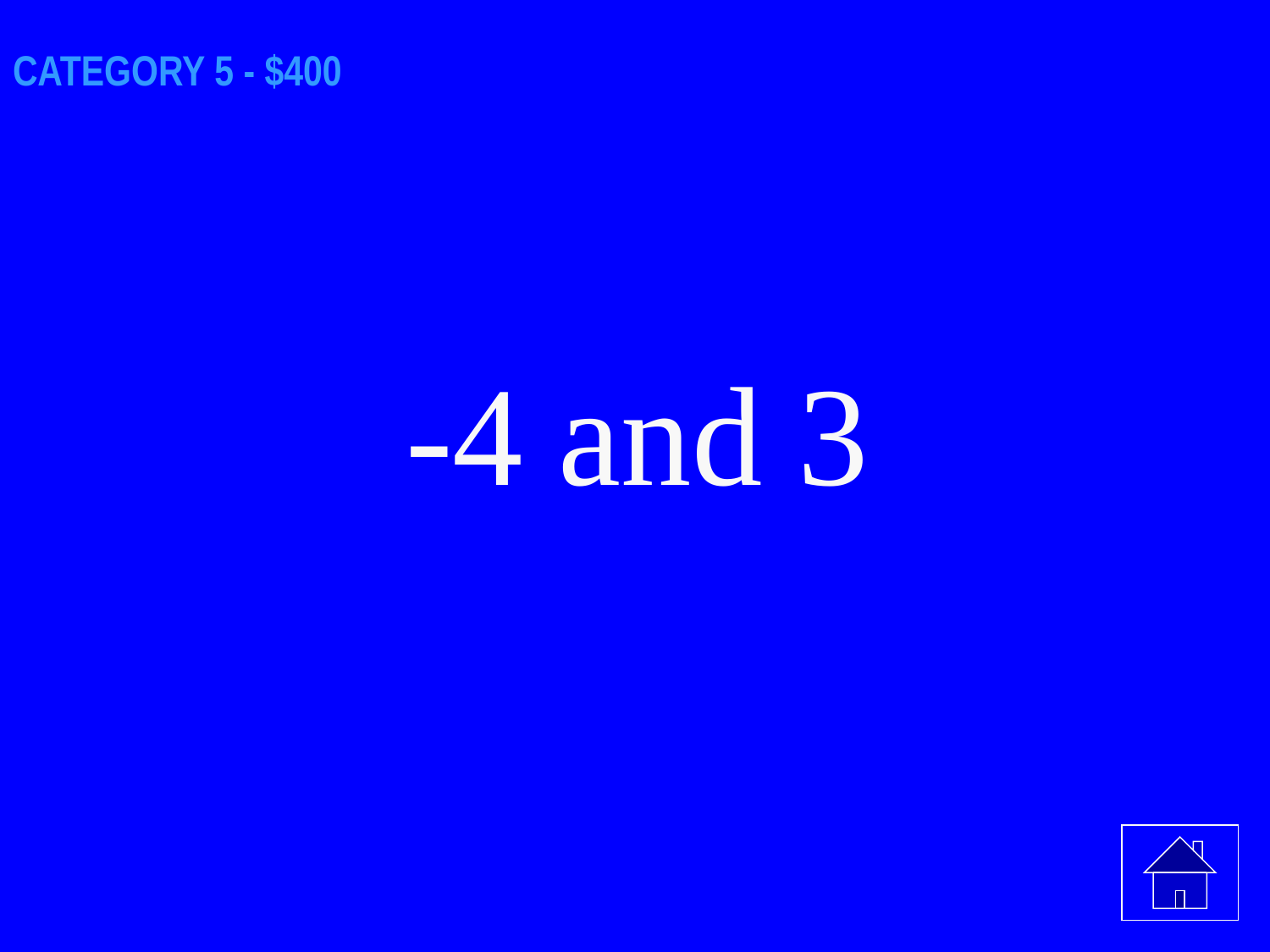

# CATEGORY 5 - $400
 -4 and 3